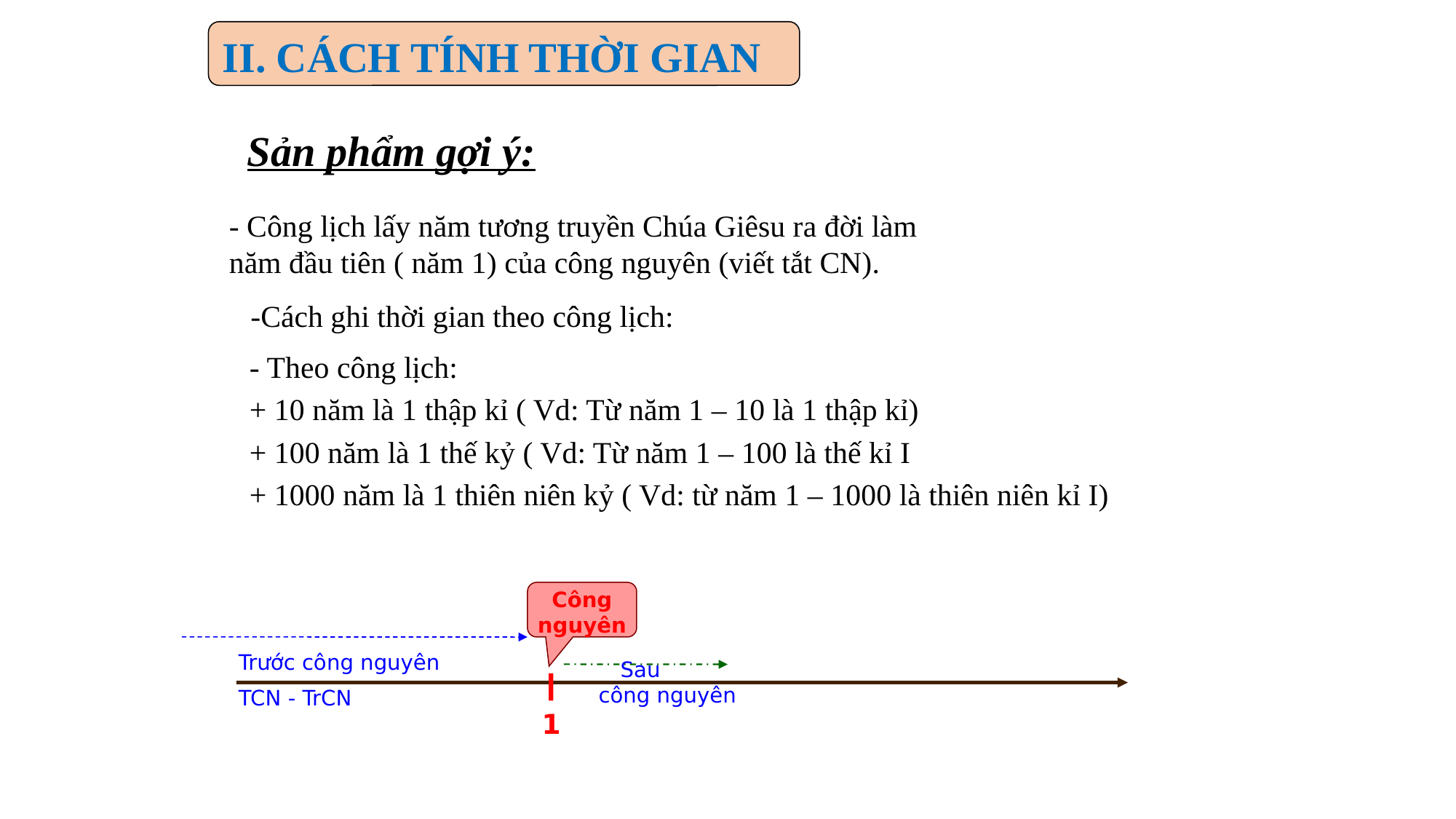

II. CÁCH TÍNH THỜI GIAN
Sản phẩm gợi ý:
- Công lịch lấy năm tương truyền Chúa Giêsu ra đời làm năm đầu tiên ( năm 1) của công nguyên (viết tắt CN).
-Cách ghi thời gian theo công lịch:
- Theo công lịch:
+ 10 năm là 1 thập kỉ ( Vd: Từ năm 1 – 10 là 1 thập kỉ)
+ 100 năm là 1 thế kỷ ( Vd: Từ năm 1 – 100 là thế kỉ I
+ 1000 năm là 1 thiên niên kỷ ( Vd: từ năm 1 – 1000 là thiên niên kỉ I)
Công nguyên

Trước công nguyên
TCN - TrCN
Sau         công nguyên

1